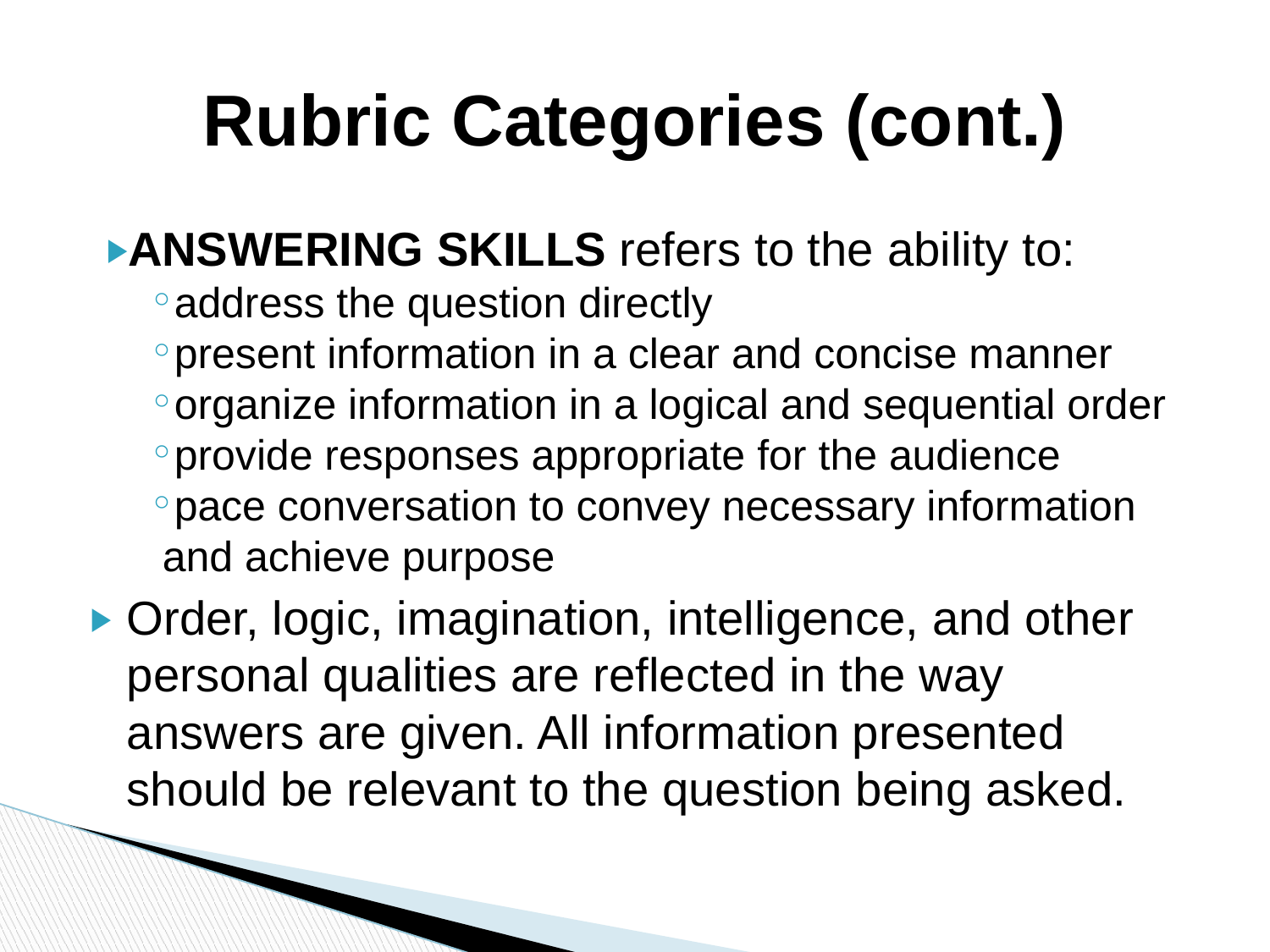

# Rubric Categories (cont.)
ANSWERING SKILLS refers to the ability to:
address the question directly
present information in a clear and concise manner
organize information in a logical and sequential order
provide responses appropriate for the audience
pace conversation to convey necessary information and achieve purpose
Order, logic, imagination, intelligence, and other personal qualities are reflected in the way answers are given. All information presented should be relevant to the question being asked.